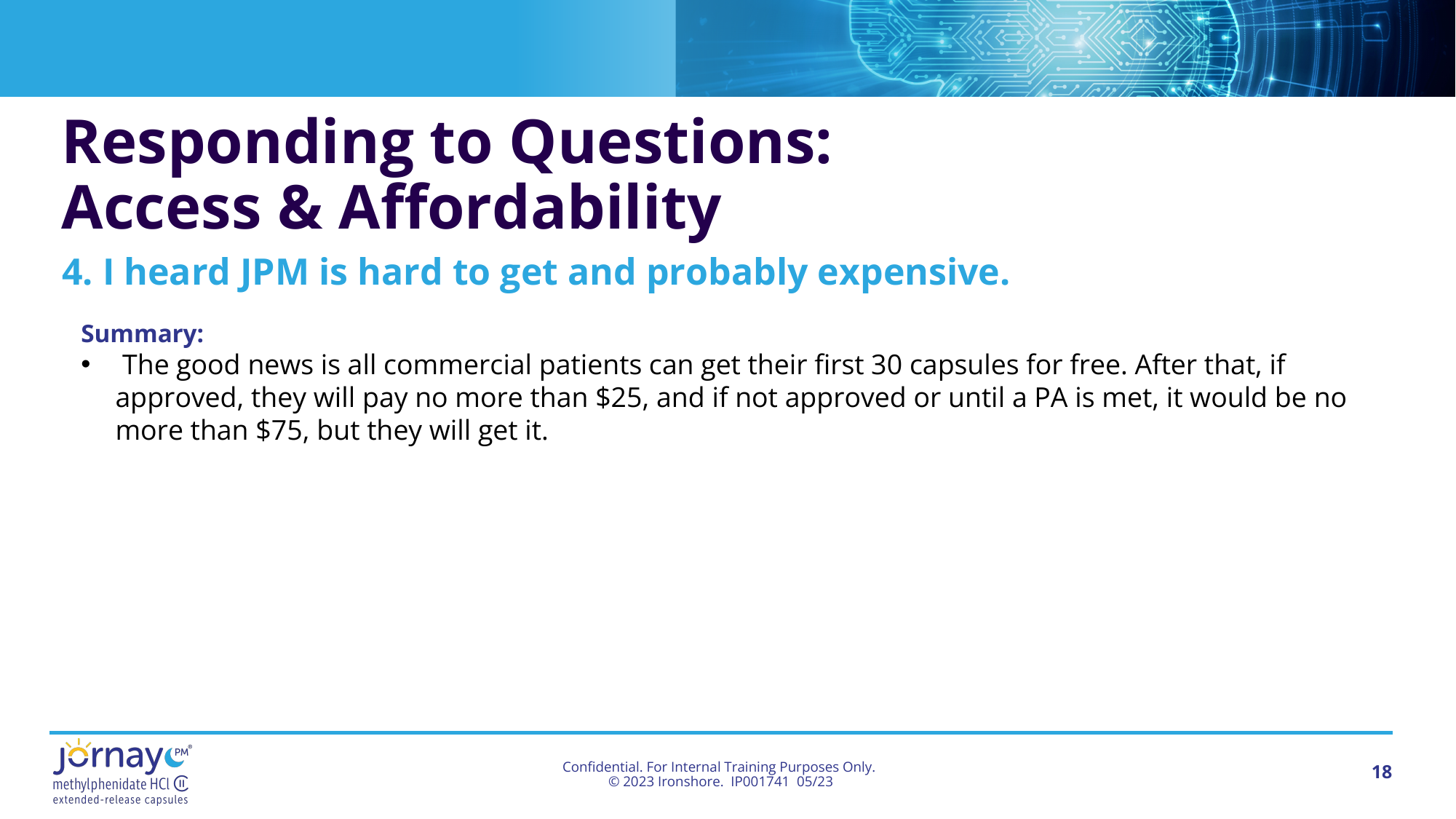

# Responding to Questions: Access & Affordability
4. I heard JPM is hard to get and probably expensive.
Summary:
 The good news is all commercial patients can get their first 30 capsules for free. After that, if approved, they will pay no more than $25, and if not approved or until a PA is met, it would be no more than $75, but they will get it.